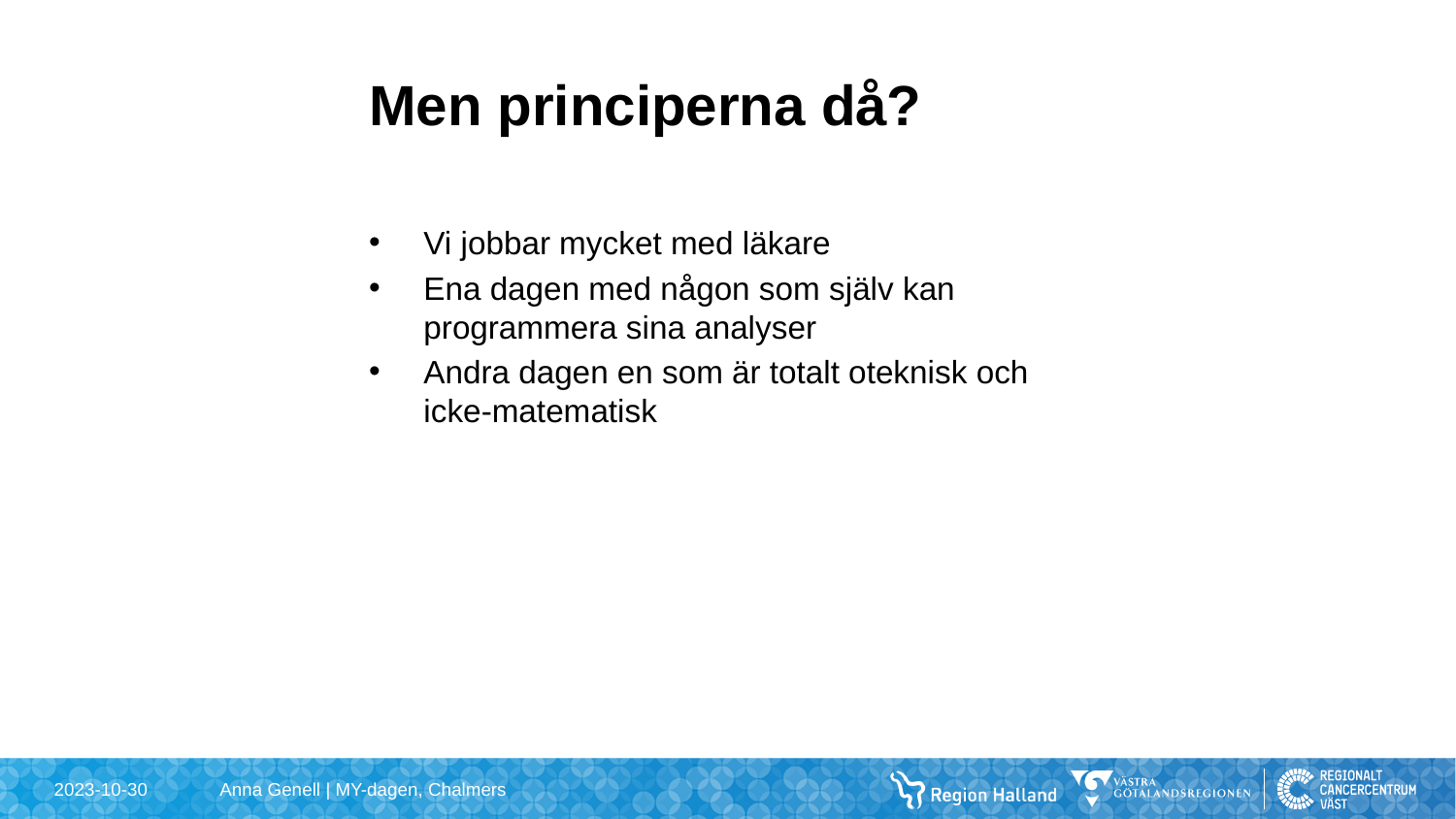

# Men principerna då?
Vi jobbar mycket med läkare
Ena dagen med någon som själv kan programmera sina analyser
Andra dagen en som är totalt oteknisk och icke-matematisk
2023-10-30
Anna Genell | MY-dagen, Chalmers